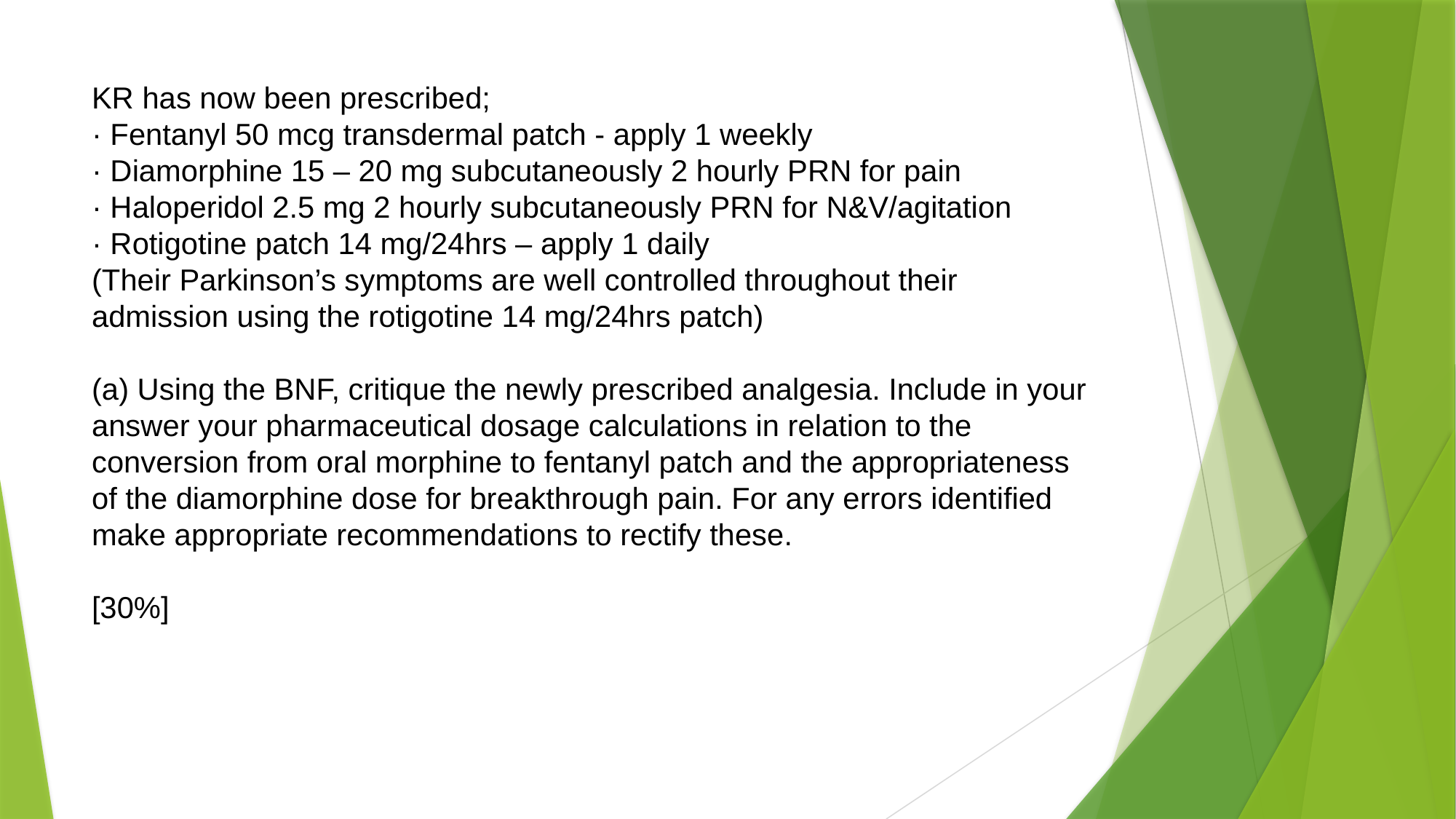

# KR has now been prescribed; · Fentanyl 50 mcg transdermal patch - apply 1 weekly · Diamorphine 15 – 20 mg subcutaneously 2 hourly PRN for pain · Haloperidol 2.5 mg 2 hourly subcutaneously PRN for N&V/agitation · Rotigotine patch 14 mg/24hrs – apply 1 daily (Their Parkinson’s symptoms are well controlled throughout their admission using the rotigotine 14 mg/24hrs patch) (a) Using the BNF, critique the newly prescribed analgesia. Include in your answer your pharmaceutical dosage calculations in relation to the conversion from oral morphine to fentanyl patch and the appropriateness of the diamorphine dose for breakthrough pain. For any errors identified make appropriate recommendations to rectify these. [30%]